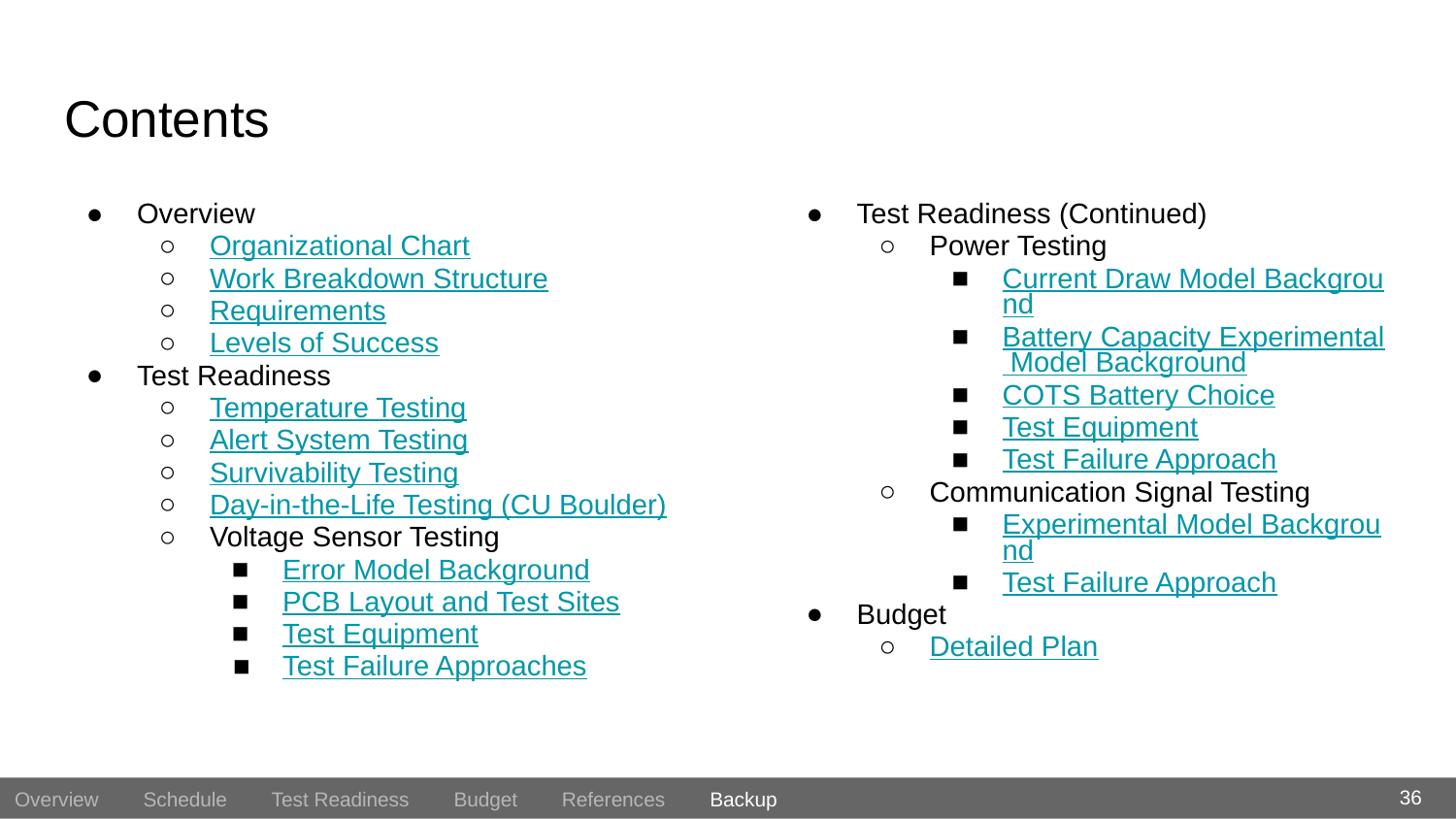

# Contents
Overview
Organizational Chart
Work Breakdown Structure
Requirements
Levels of Success
Test Readiness
Temperature Testing
Alert System Testing
Survivability Testing
Day-in-the-Life Testing (CU Boulder)
Voltage Sensor Testing
Error Model Background
PCB Layout and Test Sites
Test Equipment
Test Failure Approaches
Test Readiness (Continued)
Power Testing
Current Draw Model Background
Battery Capacity Experimental Model Background
COTS Battery Choice
Test Equipment
Test Failure Approach
Communication Signal Testing
Experimental Model Background
Test Failure Approach
Budget
Detailed Plan
36
Overview        Schedule        Test Readiness        Budget        References        Backup